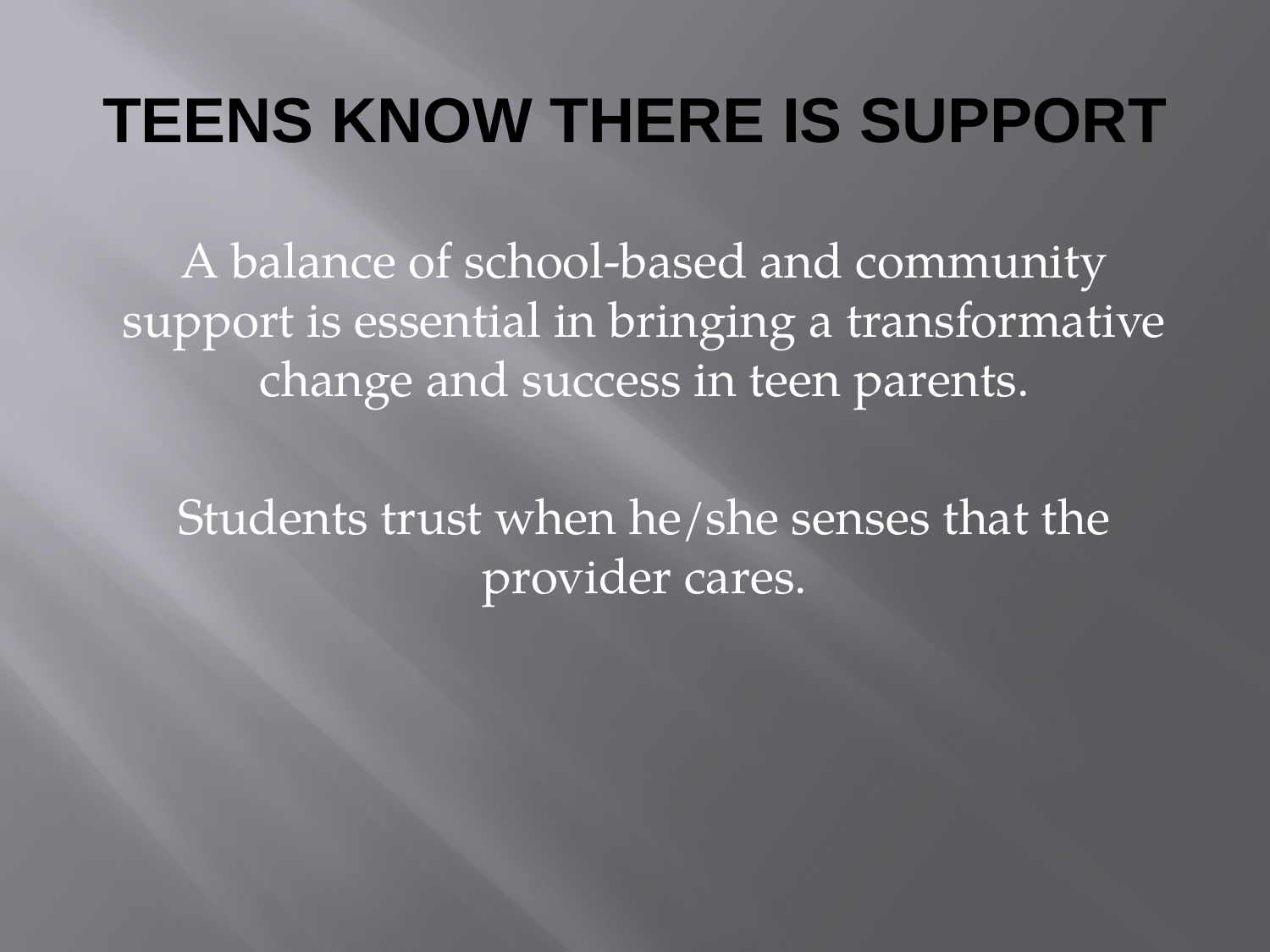

# TEENS KNOW THERE IS SUPPORT
A balance of school-based and community support is essential in bringing a transformative change and success in teen parents.

Students trust when he/she senses that the provider cares.